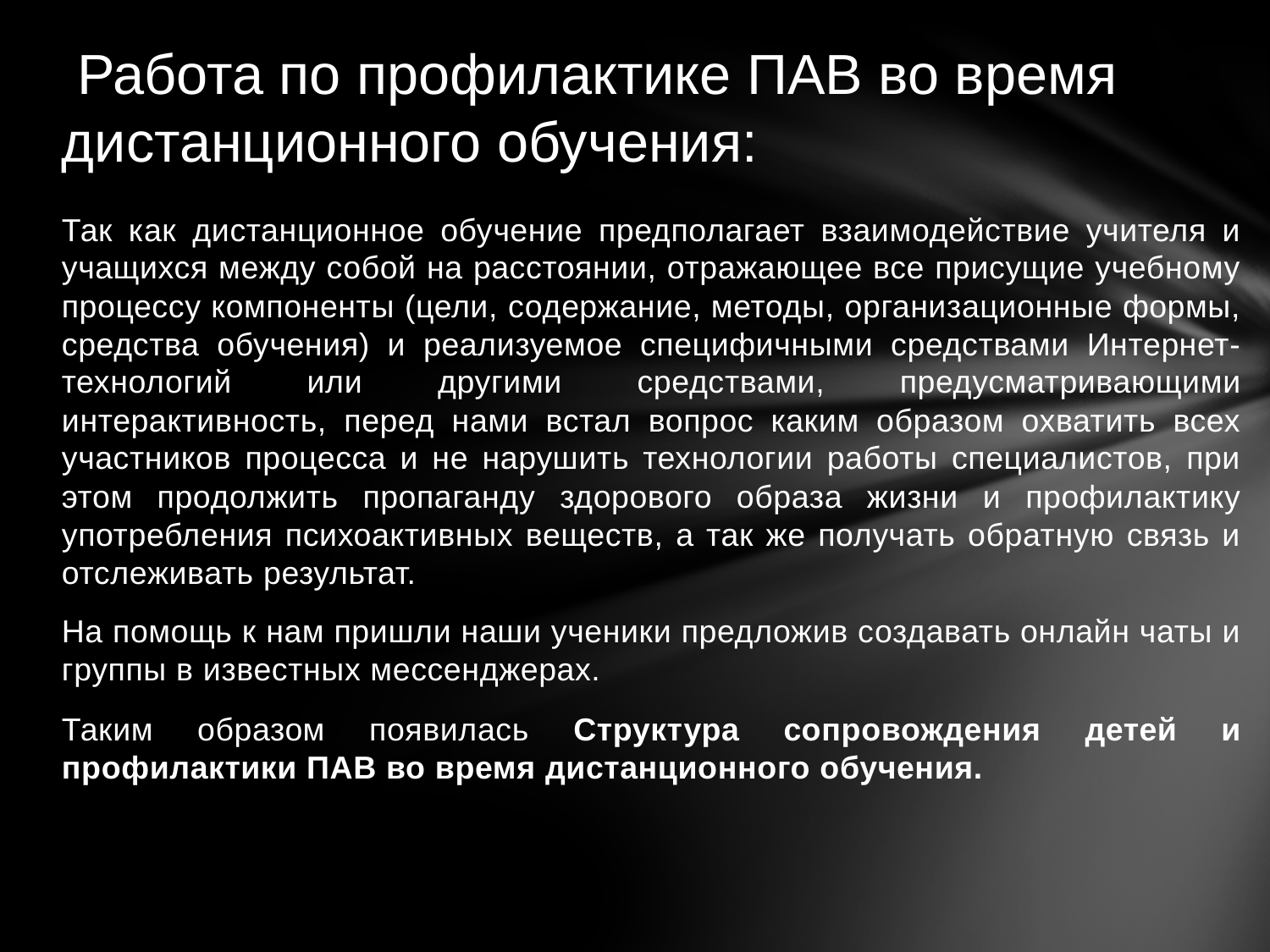

# Работа по профилактике ПАВ во время дистанционного обучения:
Так как дистанционное обучение предполагает взаимодействие учителя и учащихся между собой на расстоянии, отражающее все присущие учебному процессу компоненты (цели, содержание, методы, организационные формы, средства обучения) и реализуемое специфичными средствами Интернет-технологий или другими средствами, предусматривающими интерактивность, перед нами встал вопрос каким образом охватить всех участников процесса и не нарушить технологии работы специалистов, при этом продолжить пропаганду здорового образа жизни и профилактику употребления психоактивных веществ, а так же получать обратную связь и отслеживать результат.
На помощь к нам пришли наши ученики предложив создавать онлайн чаты и группы в известных мессенджерах.
Таким образом появилась Структура сопровождения детей и профилактики ПАВ во время дистанционного обучения.